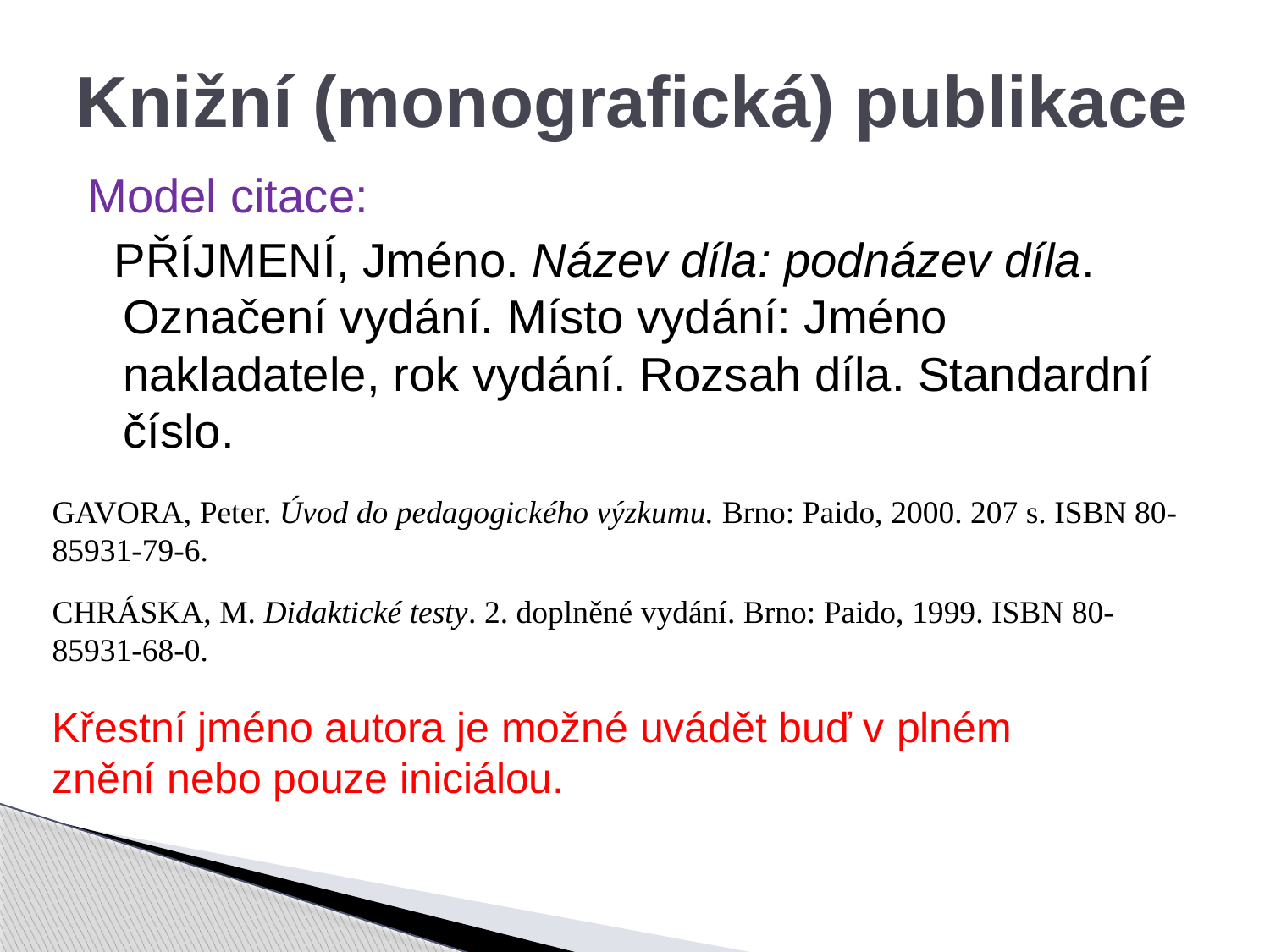

# Knižní (monografická) publikace
Model citace:
  PŘÍJMENÍ, Jméno. Název díla: podnázev díla. Označení vydání. Místo vydání: Jméno nakladatele, rok vydání. Rozsah díla. Standardní číslo.
GAVORA, Peter. Úvod do pedagogického výzkumu. Brno: Paido, 2000. 207 s. ISBN 80-85931-79-6.

CHRÁSKA, M. Didaktické testy. 2. doplněné vydání. Brno: Paido, 1999. ISBN 80-85931-68-0.

Křestní jméno autora je možné uvádět buď v plném znění nebo pouze iniciálou.